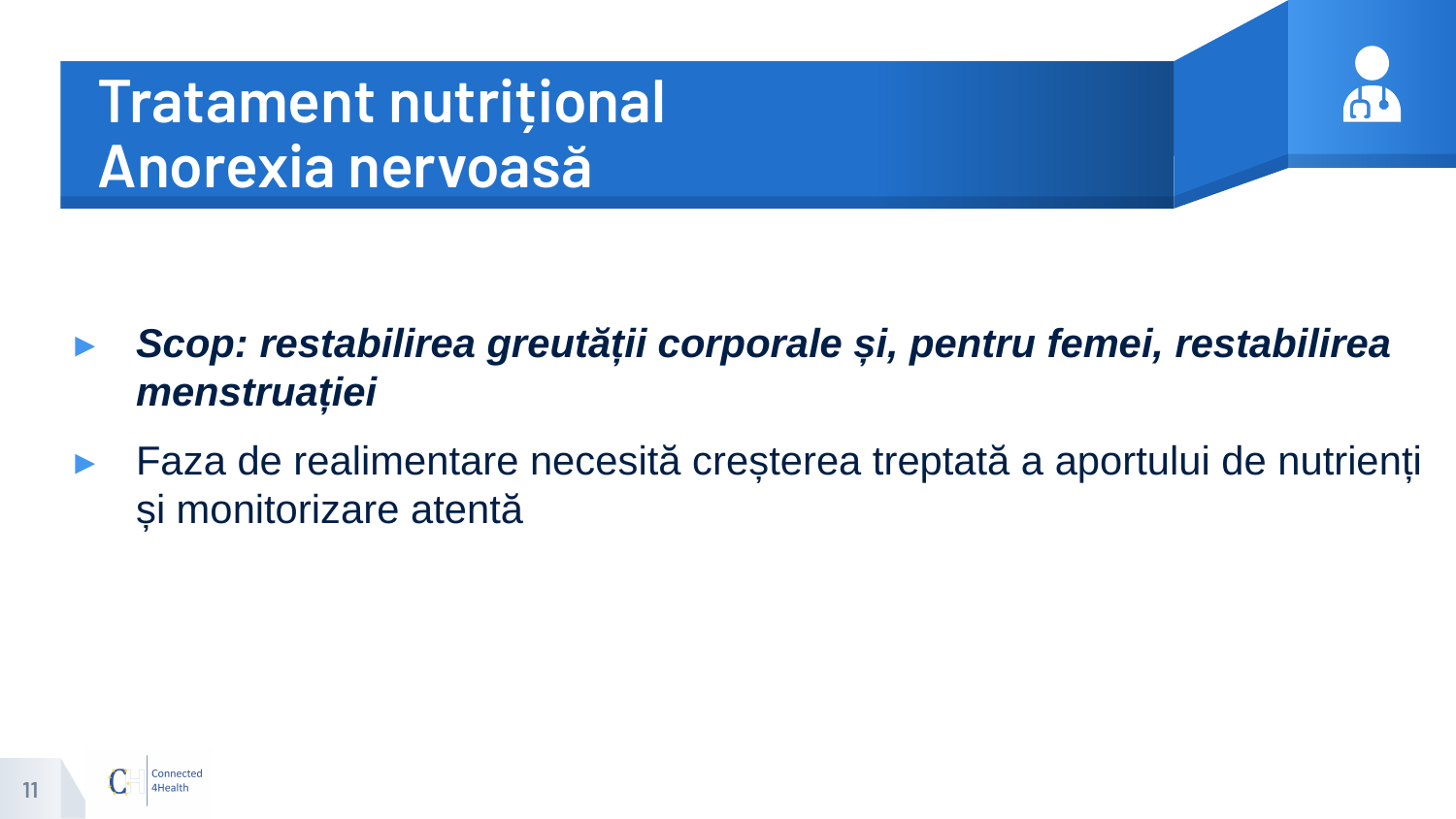

# Tratament nutrițional Anorexia nervoasă
Scop: restabilirea greutății corporale și, pentru femei, restabilirea menstruației
Faza de realimentare necesită creșterea treptată a aportului de nutrienți și monitorizare atentă
11